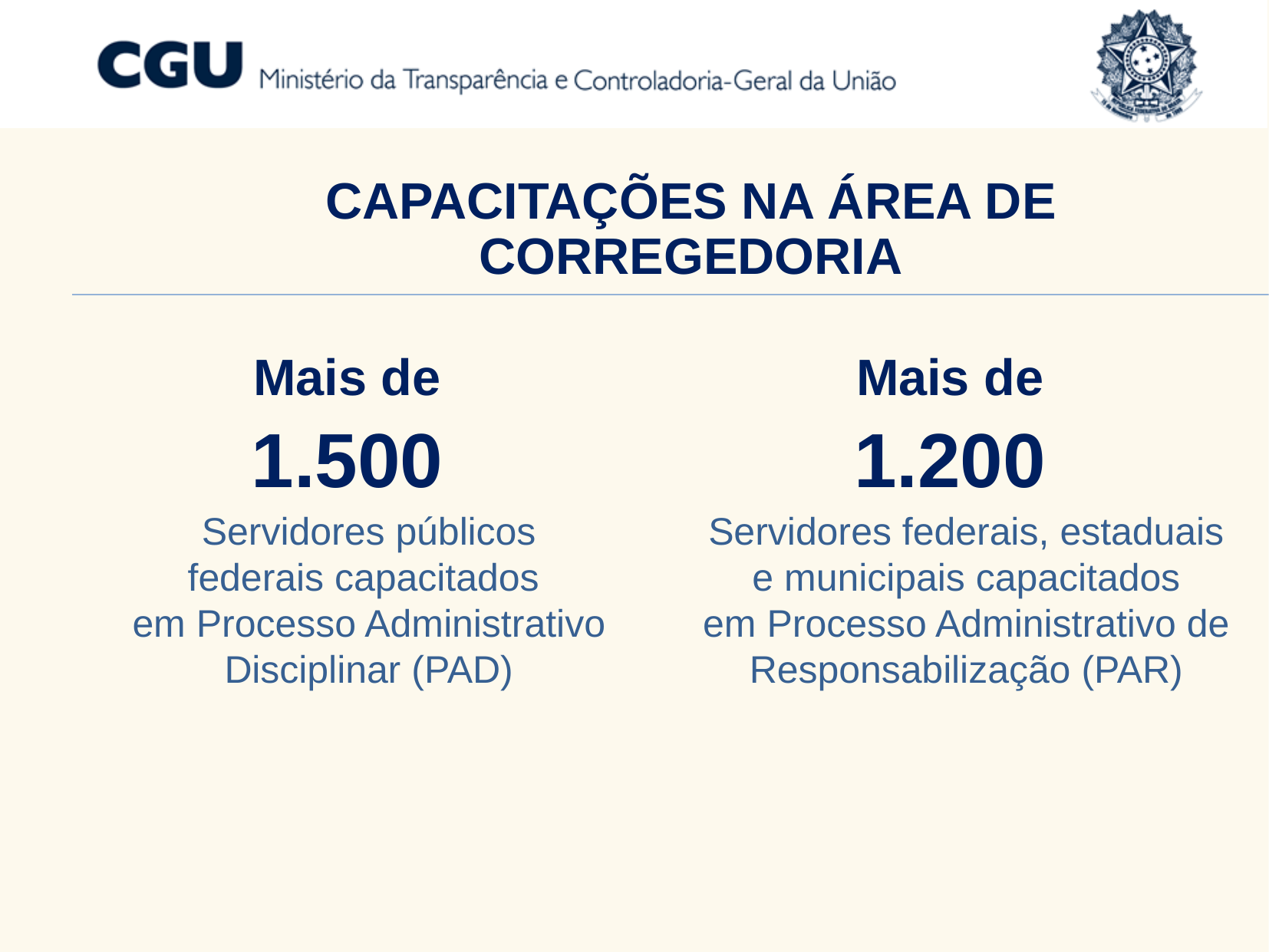

CAPACITAÇÕES NA ÁREA DE CORREGEDORIA
Mais de 1.500
Mais de 1.200

Servidores públicos
federais capacitados
em Processo Administrativo Disciplinar (PAD)
Servidores federais, estaduais
e municipais capacitados
em Processo Administrativo de Responsabilização (PAR)